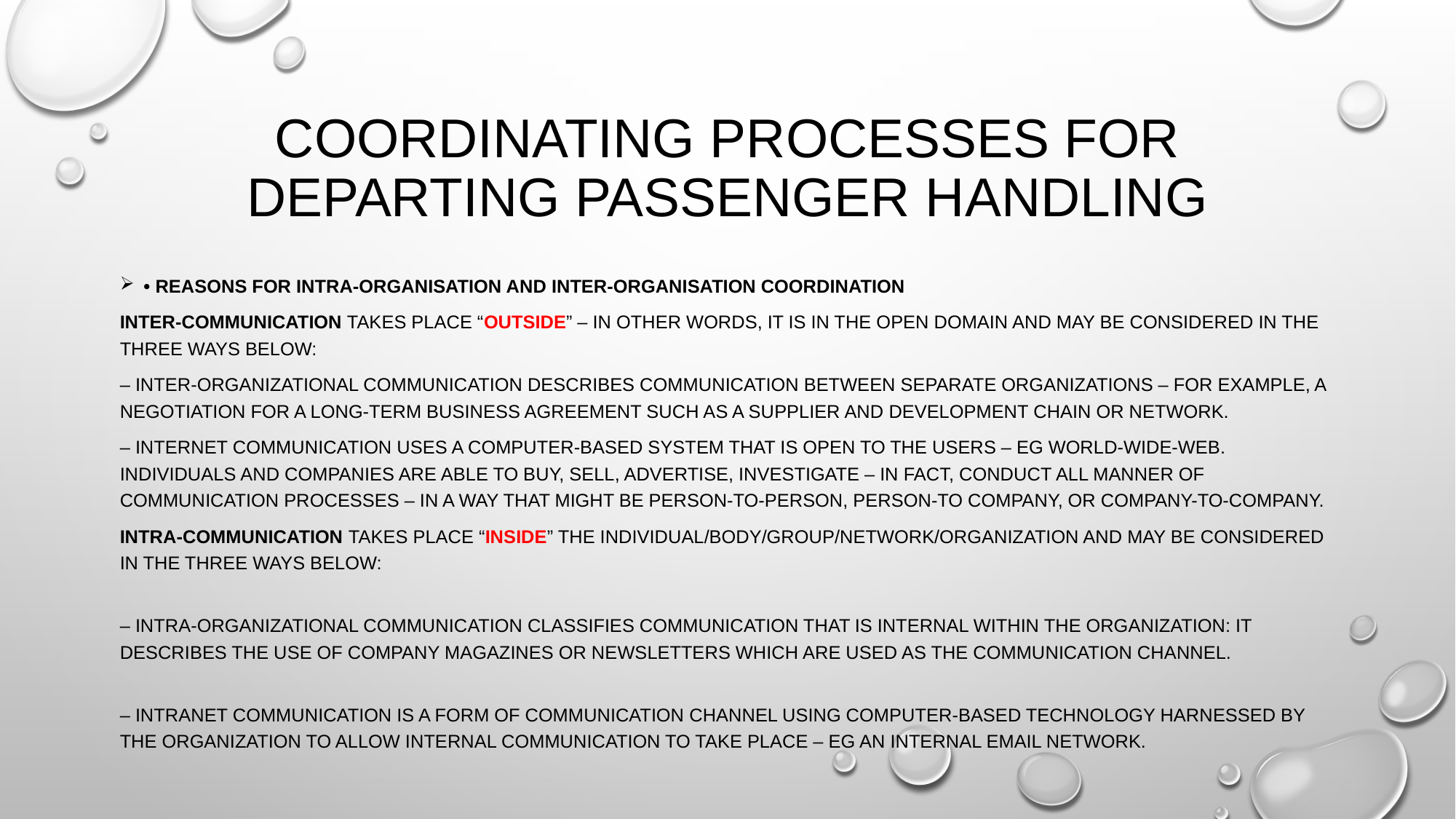

# Coordinating processes for departing passenger handling
• reasons for intra-organisation and inter-organisation coordination
Inter-communication takes place “outside” – in other words, it is in the open domain and may be considered in the three ways below:
– Inter-organizational communication describes communication between separate organizations – for example, a negotiation for a long-term business agreement such as a supplier and development chain or network.
– Internet communication uses a computer-based system that is open to the users – eg World-Wide-Web. Individuals and companies are able to buy, sell, advertise, investigate – in fact, conduct all manner of communication processes – in a way that might be person-to-person, person-to company, or company-to-company.
Intra-communication takes place “inside” the individual/body/group/network/organization and may be considered in the three ways below:
– Intra-organizational communication classifies communication that is internal within the organization: it describes the use of company magazines or newsletters which are used as the communication channel.
– Intranet communication is a form of communication channel using computer-based technology harnessed by the organization to allow internal communication to take place – eg an internal email network.